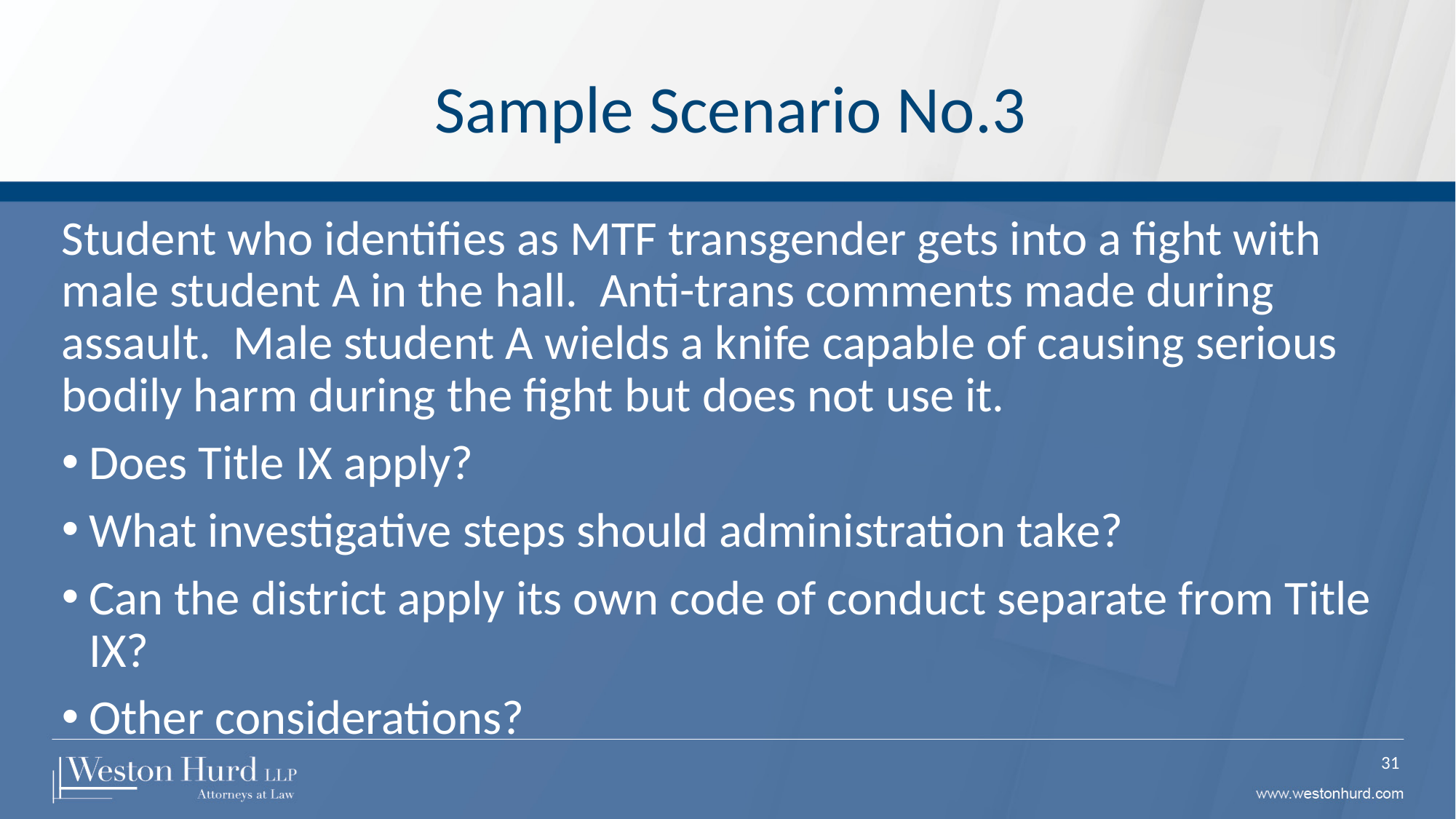

# Sample Scenario No.3
Student who identifies as MTF transgender gets into a fight with male student A in the hall.  Anti-trans comments made during assault.  Male student A wields a knife capable of causing serious bodily harm during the fight but does not use it.
Does Title IX apply?
What investigative steps should administration take?
Can the district apply its own code of conduct separate from Title IX?
Other considerations?

31